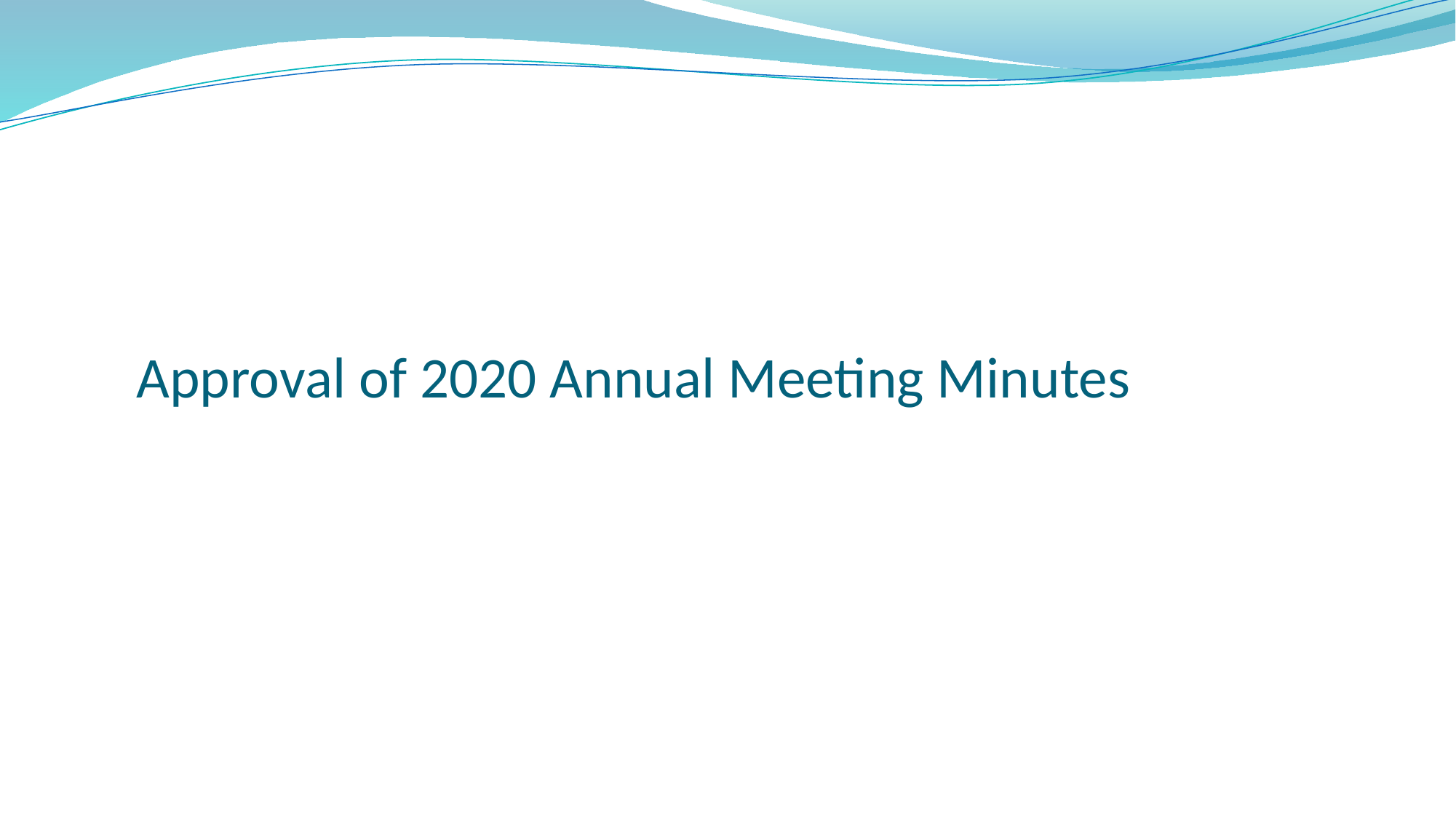

# Approval of 2020 Annual Meeting Minutes